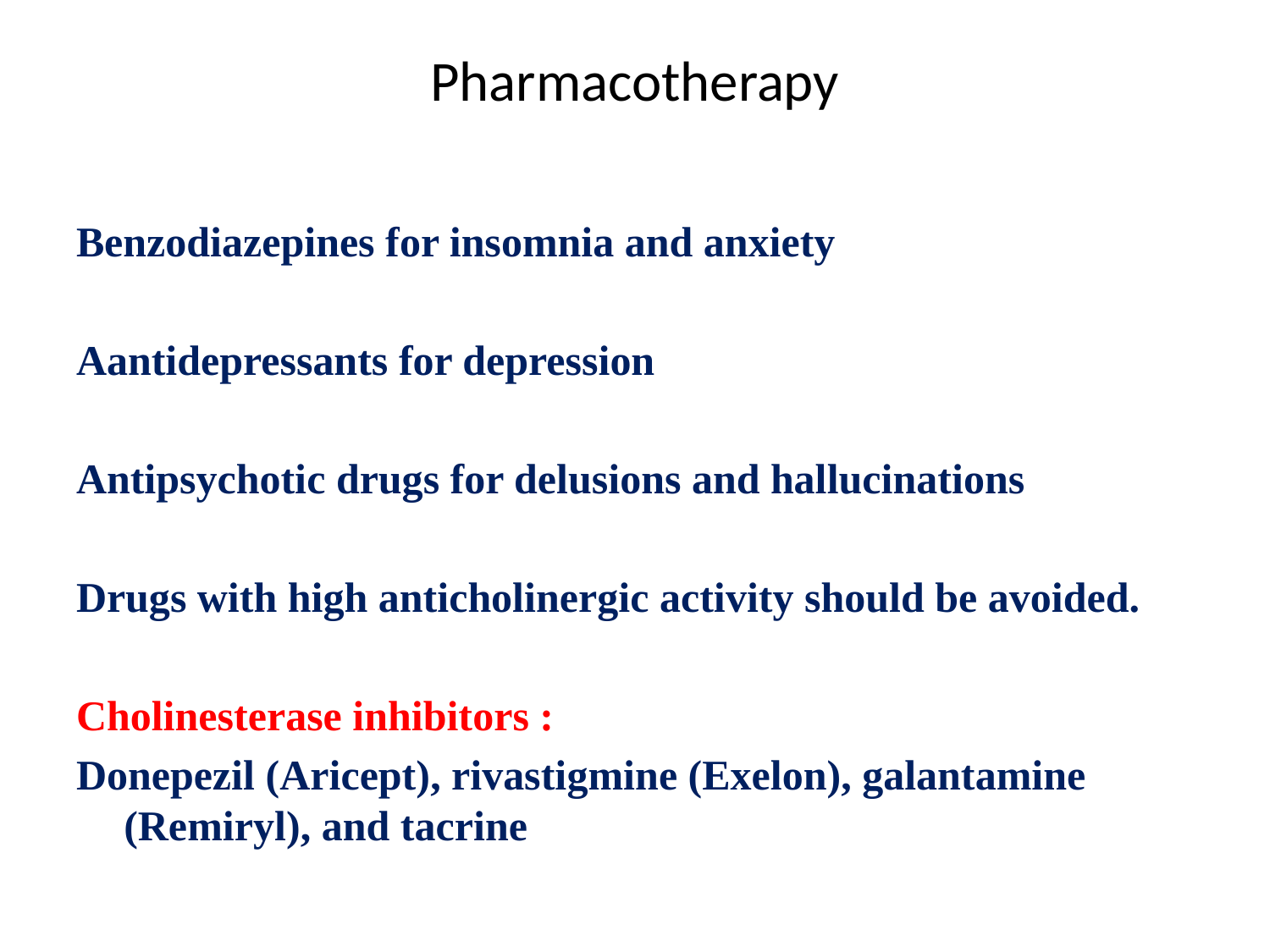

# Pharmacotherapy
Benzodiazepines for insomnia and anxiety

Aantidepressants for depression

Antipsychotic drugs for delusions and hallucinations

Drugs with high anticholinergic activity should be avoided.

Cholinesterase inhibitors :
Donepezil (Aricept), rivastigmine (Exelon), galantamine (Remiryl), and tacrine